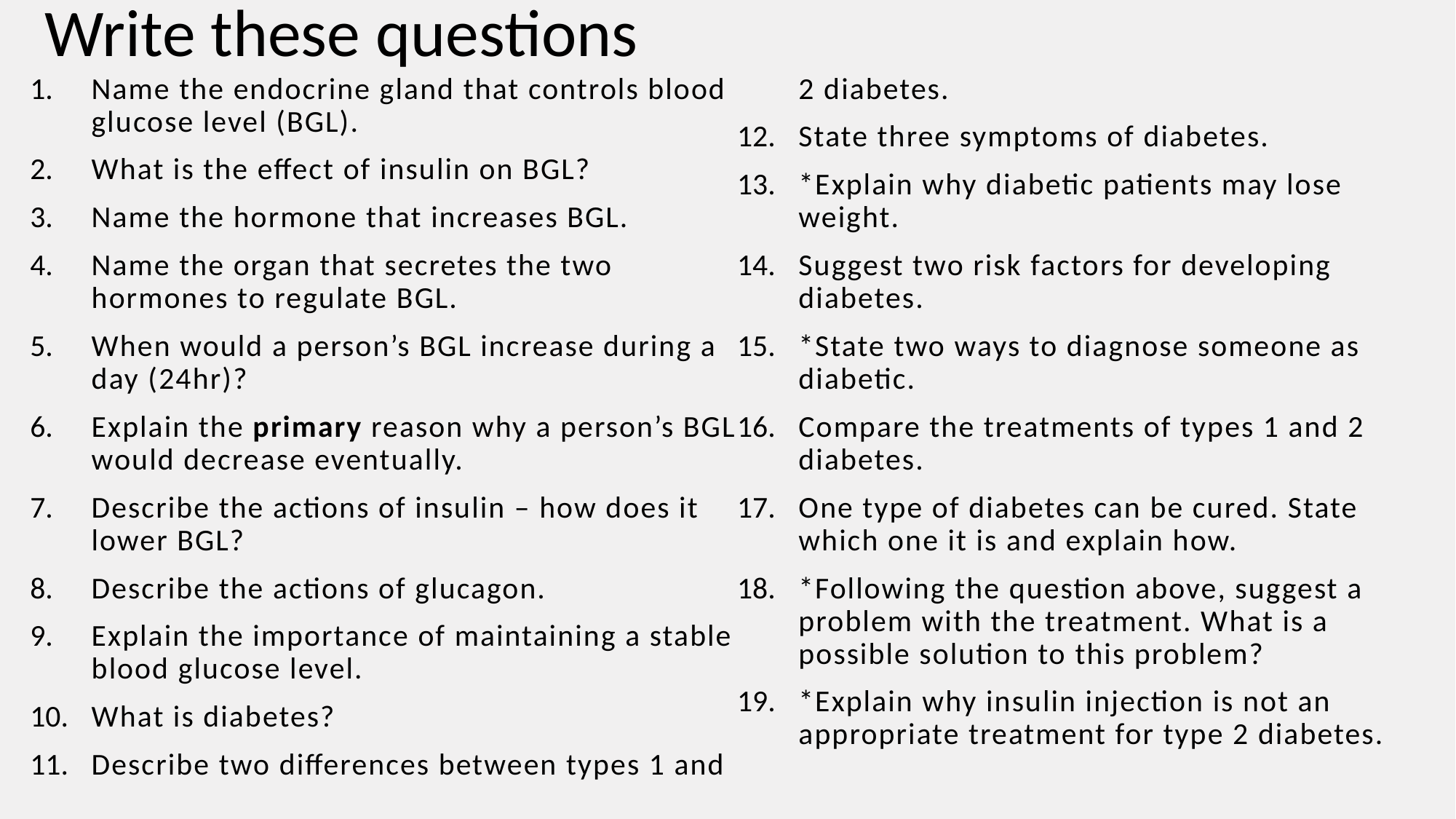

# Write these questions
Name the endocrine gland that controls blood glucose level (BGL).
What is the effect of insulin on BGL?
Name the hormone that increases BGL.
Name the organ that secretes the two hormones to regulate BGL.
When would a person’s BGL increase during a day (24hr)?
Explain the primary reason why a person’s BGL would decrease eventually.
Describe the actions of insulin – how does it lower BGL?
Describe the actions of glucagon.
Explain the importance of maintaining a stable blood glucose level.
What is diabetes?
Describe two differences between types 1 and 2 diabetes.
State three symptoms of diabetes.
*Explain why diabetic patients may lose weight.
Suggest two risk factors for developing diabetes.
*State two ways to diagnose someone as diabetic.
Compare the treatments of types 1 and 2 diabetes.
One type of diabetes can be cured. State which one it is and explain how.
*Following the question above, suggest a problem with the treatment. What is a possible solution to this problem?
*Explain why insulin injection is not an appropriate treatment for type 2 diabetes.